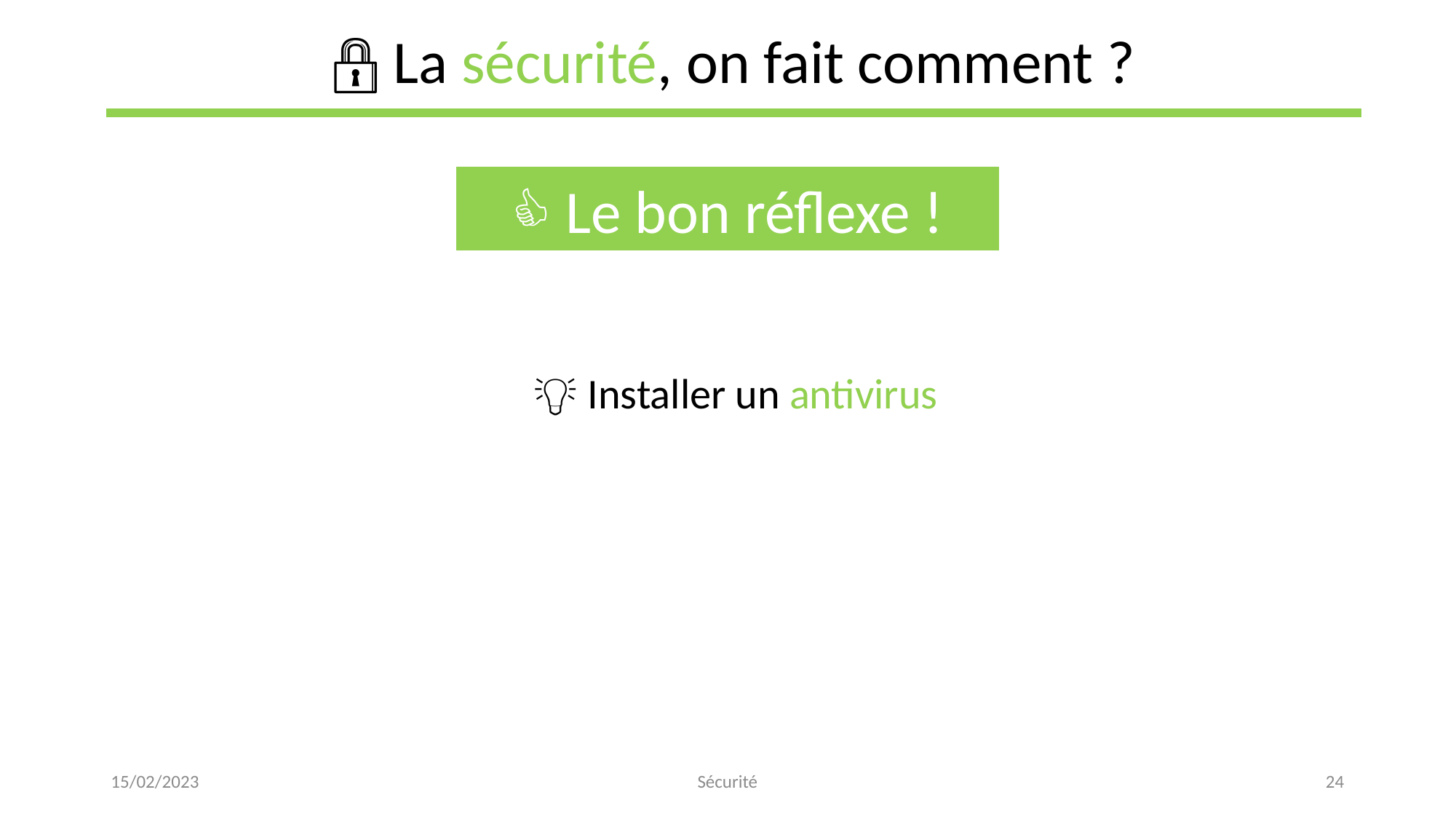

🔒 La sécurité, on fait comment ?
👍 Le bon réflexe !
💡 Installer un antivirus
15/02/2023
Sécurité
24